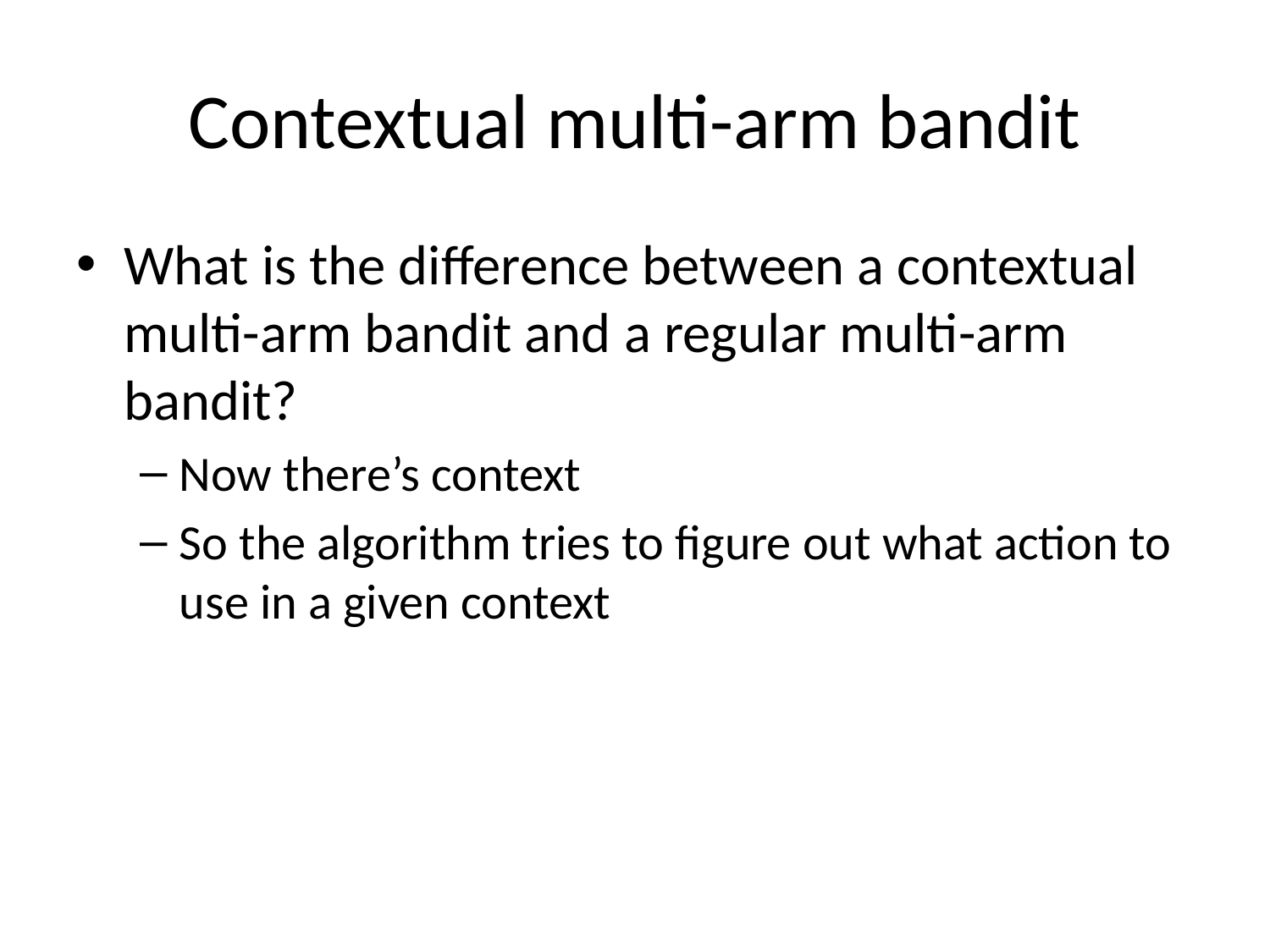

# Contextual multi-arm bandit
What is the difference between a contextual multi-arm bandit and a regular multi-arm bandit?
Now there’s context
So the algorithm tries to figure out what action to use in a given context